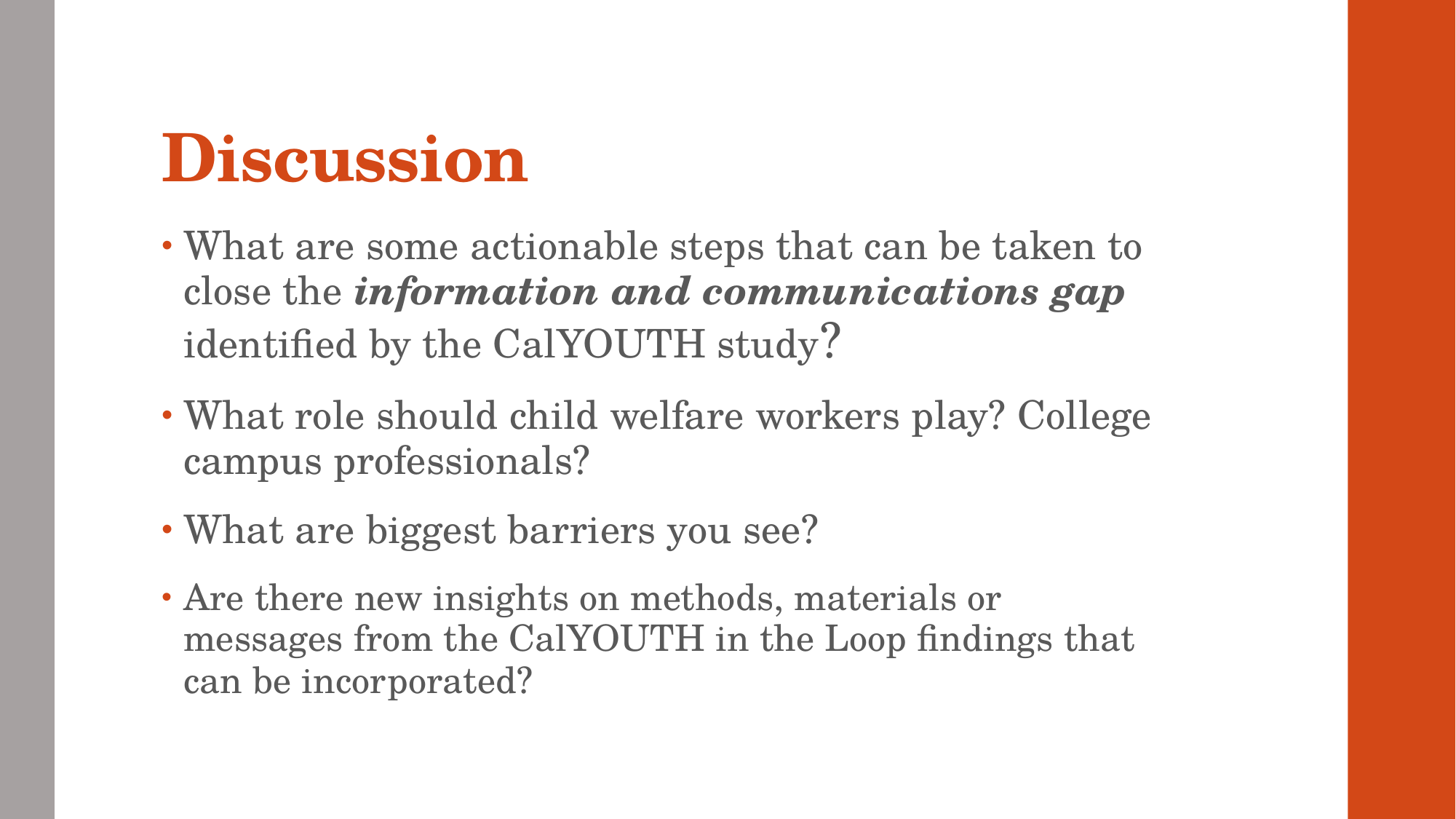

# Discussion
What are some actionable steps that can be taken to close the information and communications gap identified by the CalYOUTH study?
What role should child welfare workers play? College campus professionals?
What are biggest barriers you see?
Are there new insights on methods, materials or messages from the CalYOUTH in the Loop findings that can be incorporated?